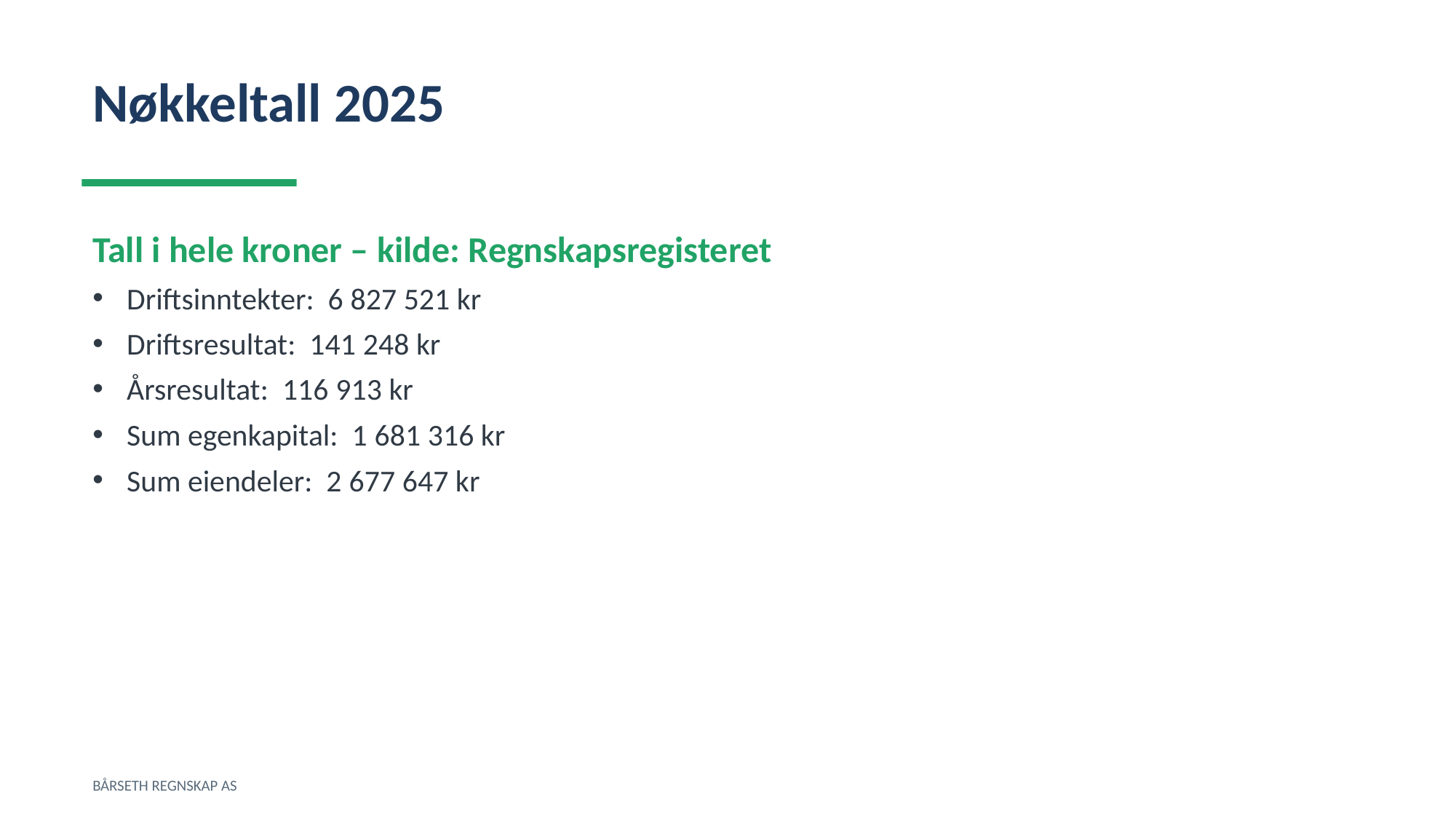

Nøkkeltall 2025

Tall i hele kroner – kilde: Regnskapsregisteret
Driftsinntekter:  6 827 521 kr
Driftsresultat:  141 248 kr
Årsresultat:  116 913 kr
Sum egenkapital:  1 681 316 kr
Sum eiendeler:  2 677 647 kr
BÅRSETH REGNSKAP AS